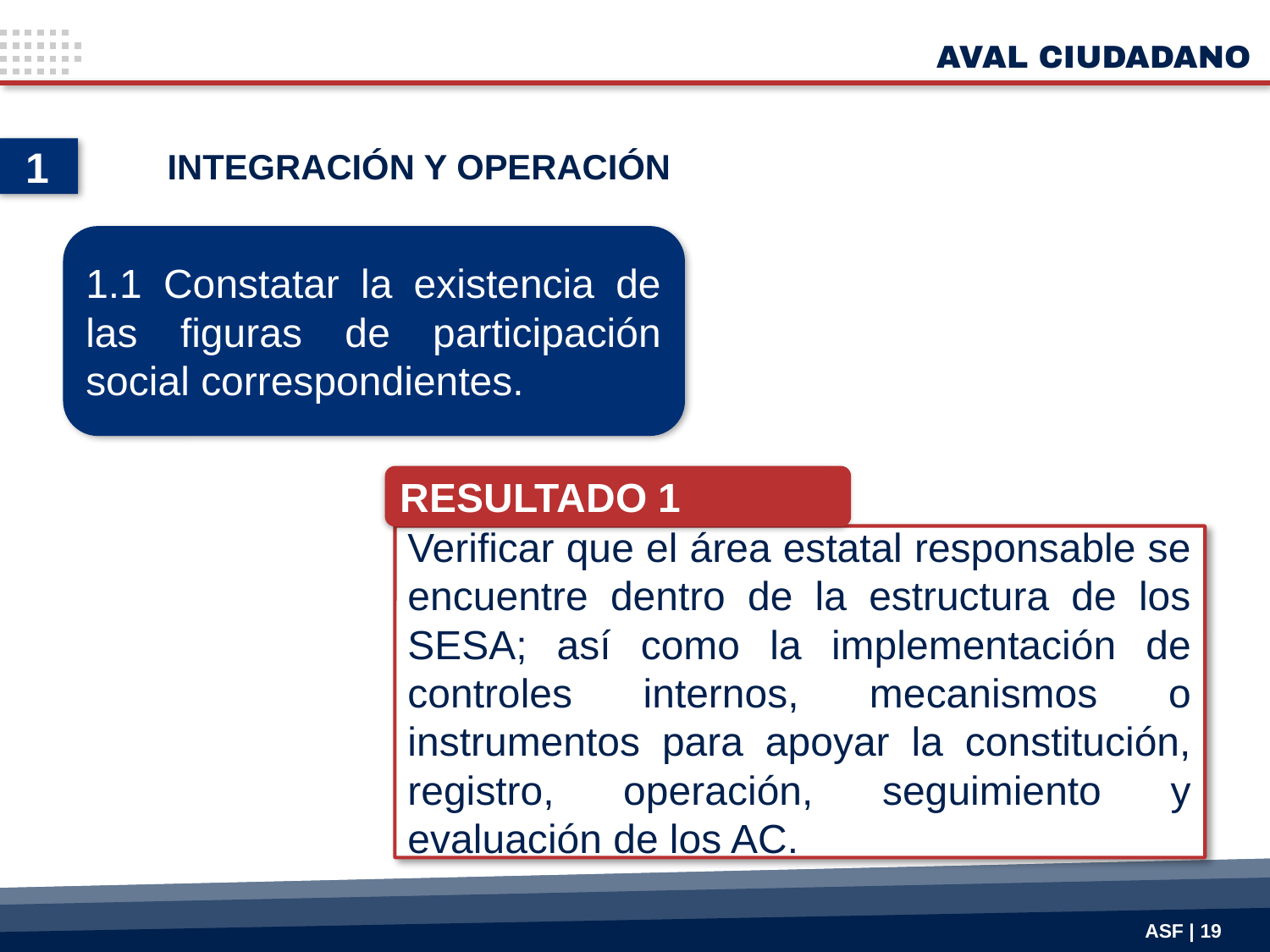

AVAL CIUDADANO
1
INTEGRACIÓN Y OPERACIÓN
1.1 Constatar la existencia de las figuras de participación social correspondientes.
RESULTADO 1
Verificar que el área estatal responsable se encuentre dentro de la estructura de los SESA; así como la implementación de controles internos, mecanismos o instrumentos para apoyar la constitución, registro, operación, seguimiento y evaluación de los AC.
ASF | 19